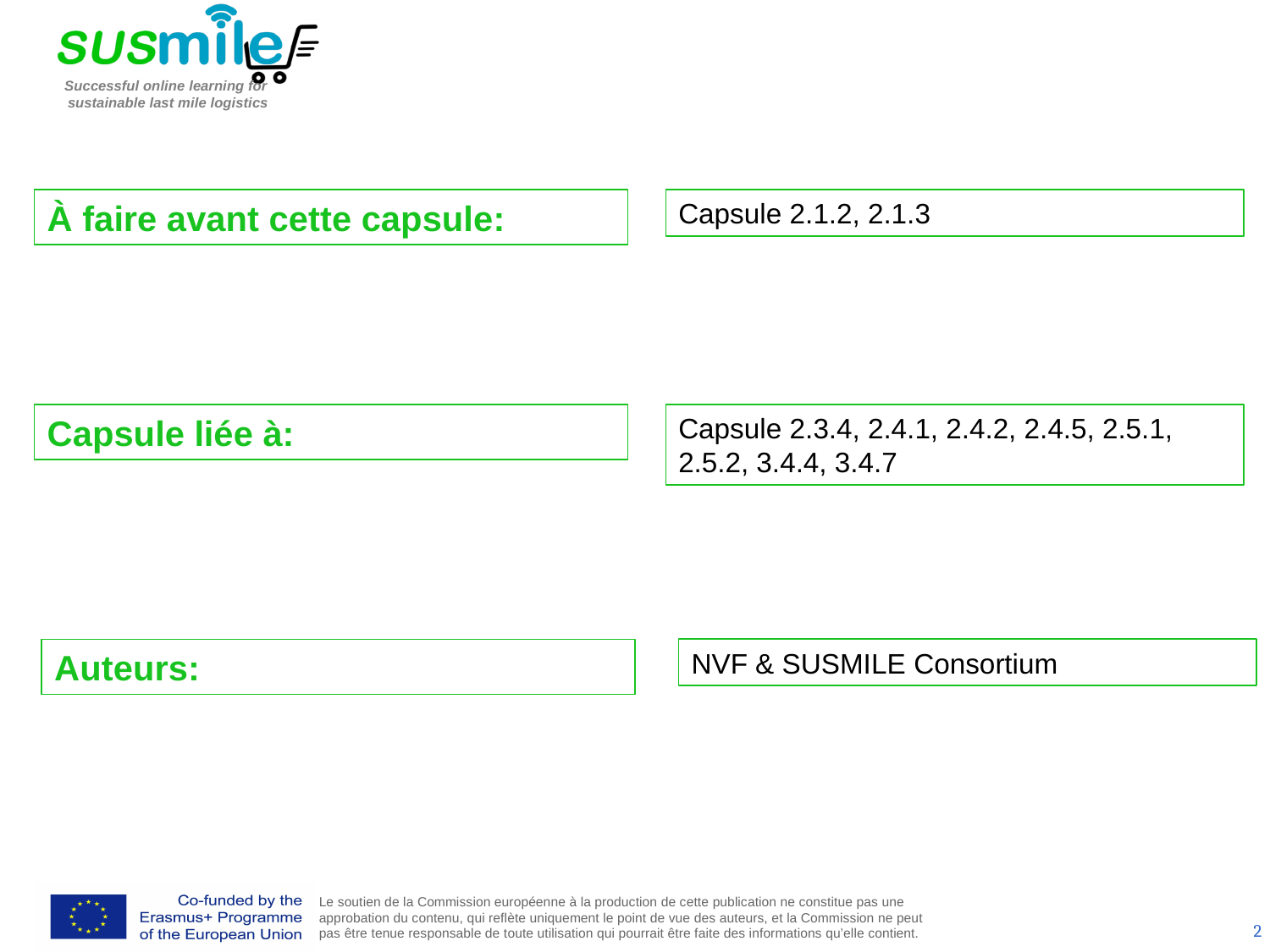

À faire avant cette capsule:
Capsule 2.1.2, 2.1.3
Capsule liée à:
Capsule 2.3.4, 2.4.1, 2.4.2, 2.4.5, 2.5.1, 2.5.2, 3.4.4, 3.4.7

Auteurs:
NVF & SUSMILE Consortium
2